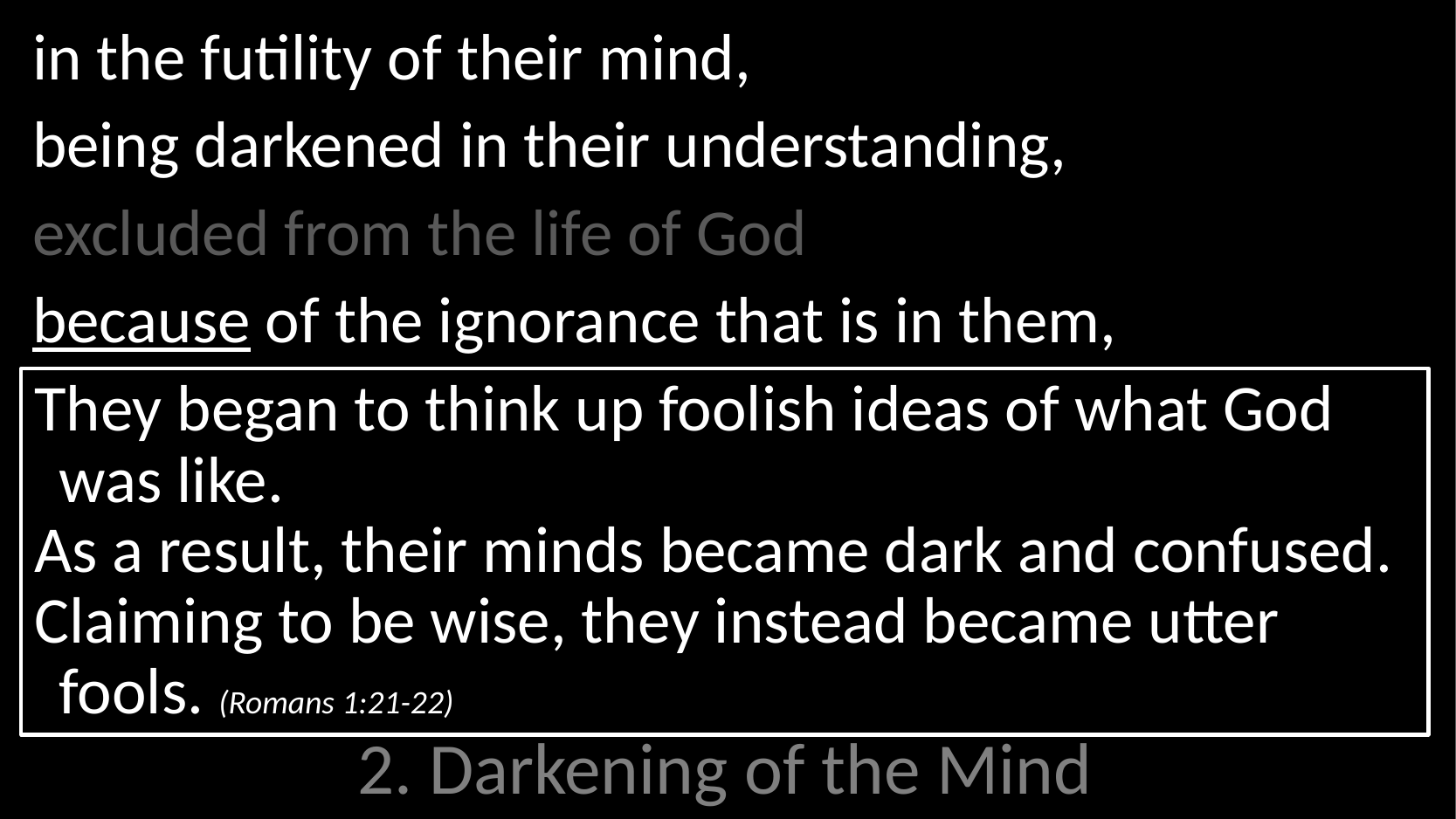

in the futility of their mind,
being darkened in their understanding,
excluded from the life of God
because of the ignorance that is in them,
because of the hardness of their heart
They began to think up foolish ideas of what God was like.
As a result, their minds became dark and confused.
Claiming to be wise, they instead became utter fools. (Romans 1:21-22)
# 2. Darkening of the Mind